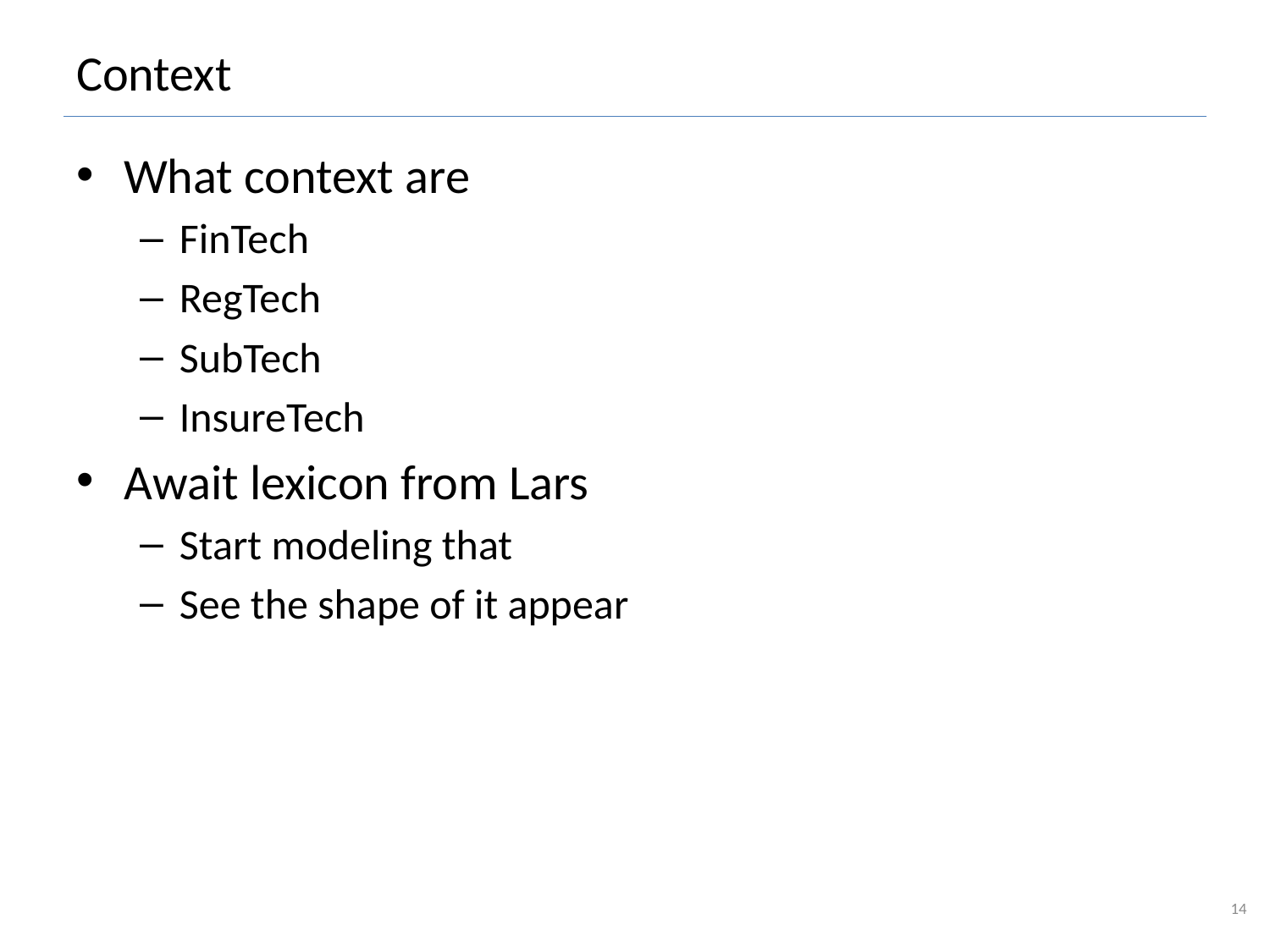

# Context
What context are
FinTech
RegTech
SubTech
InsureTech
Await lexicon from Lars
Start modeling that
See the shape of it appear

14